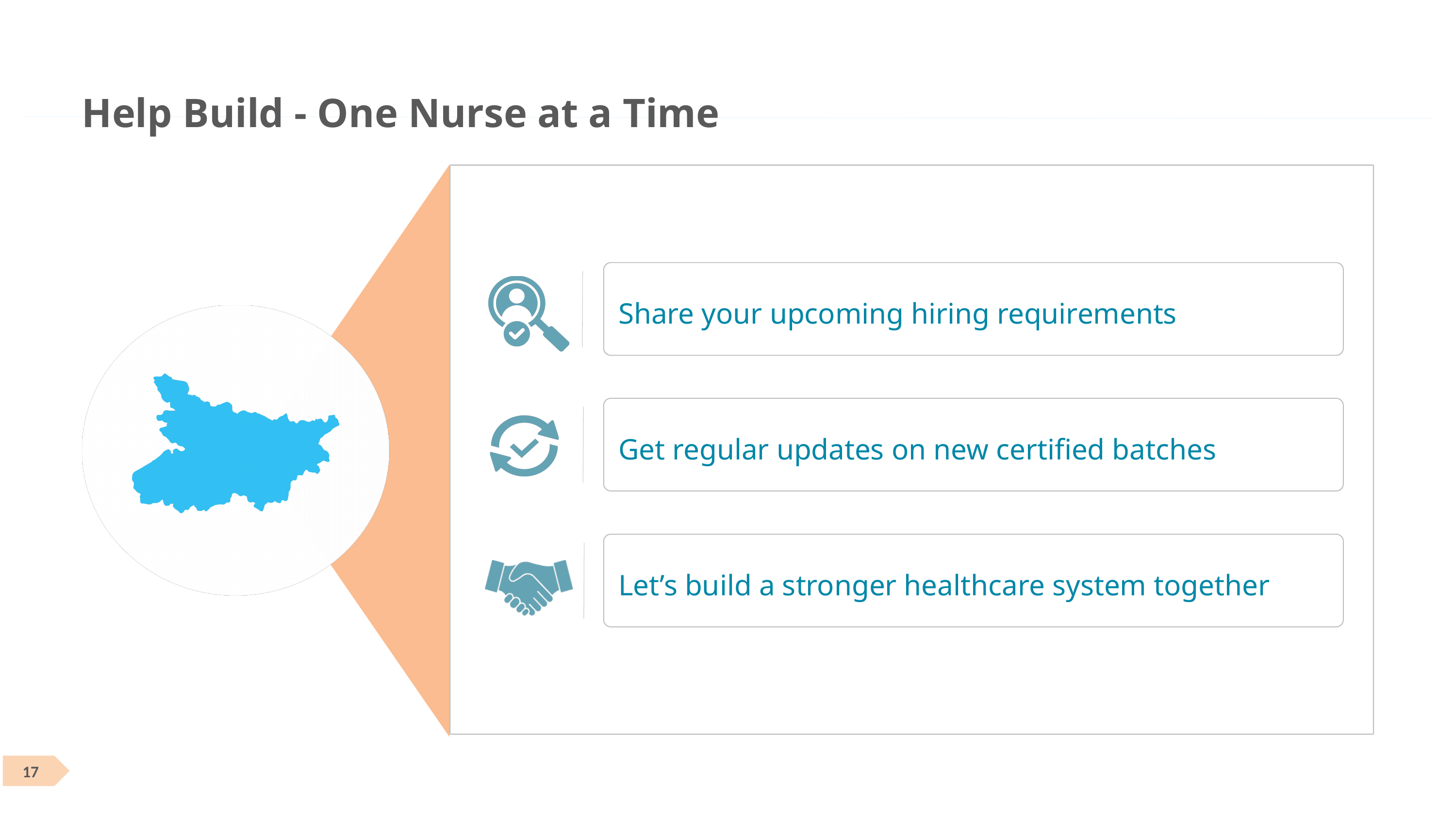

Help Build - One Nurse at a Time

Share your upcoming hiring requirements

Get regular updates on new certified batches

Let’s build a stronger healthcare system together

17